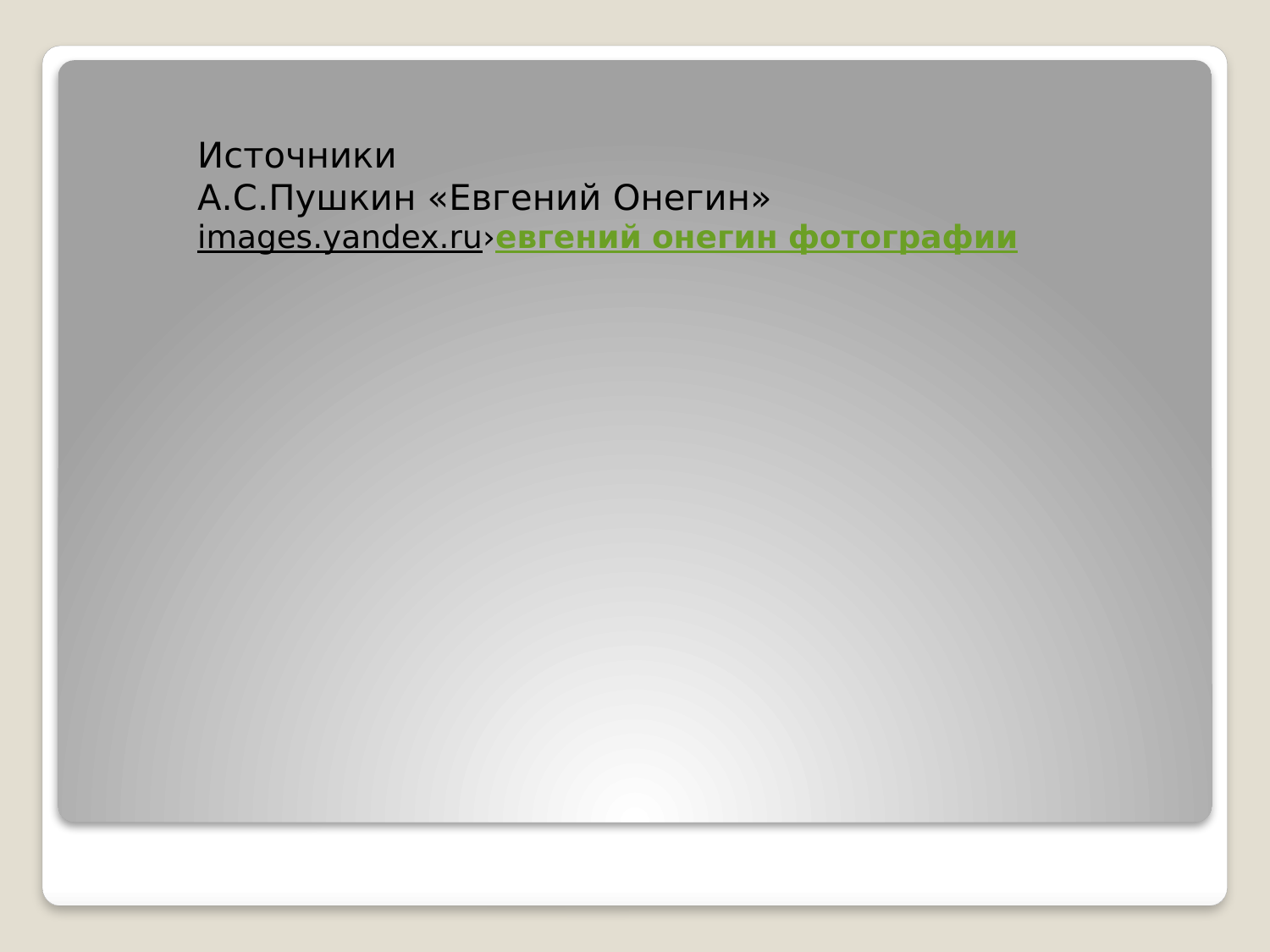

Источники
А.С.Пушкин «Евгений Онегин»
images.yandex.ru›евгений онегин фотографии